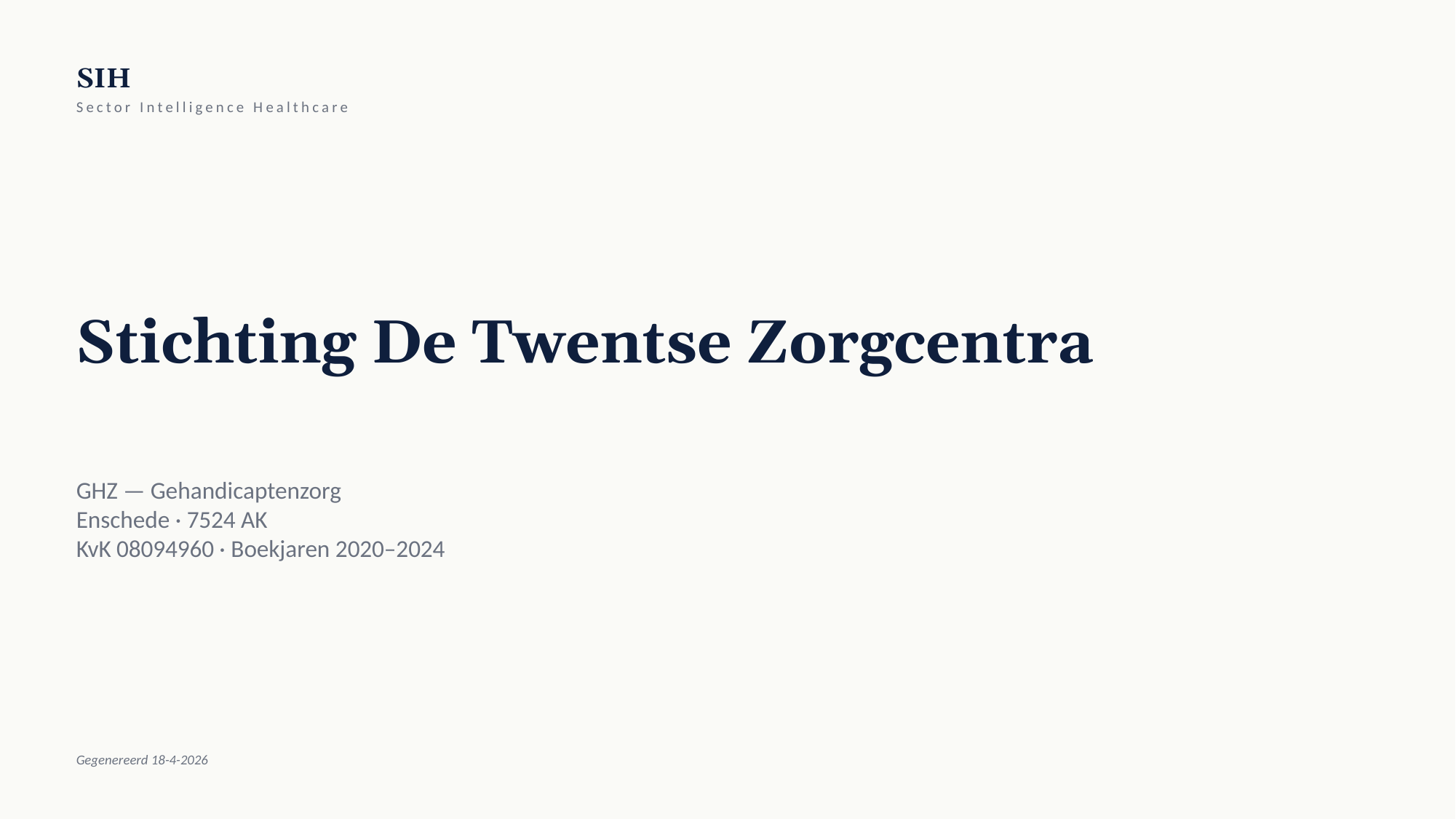

SIH
Sector Intelligence Healthcare
Stichting De Twentse Zorgcentra
GHZ — Gehandicaptenzorg
Enschede · 7524 AK
KvK 08094960 · Boekjaren 2020–2024
Gegenereerd 18-4-2026